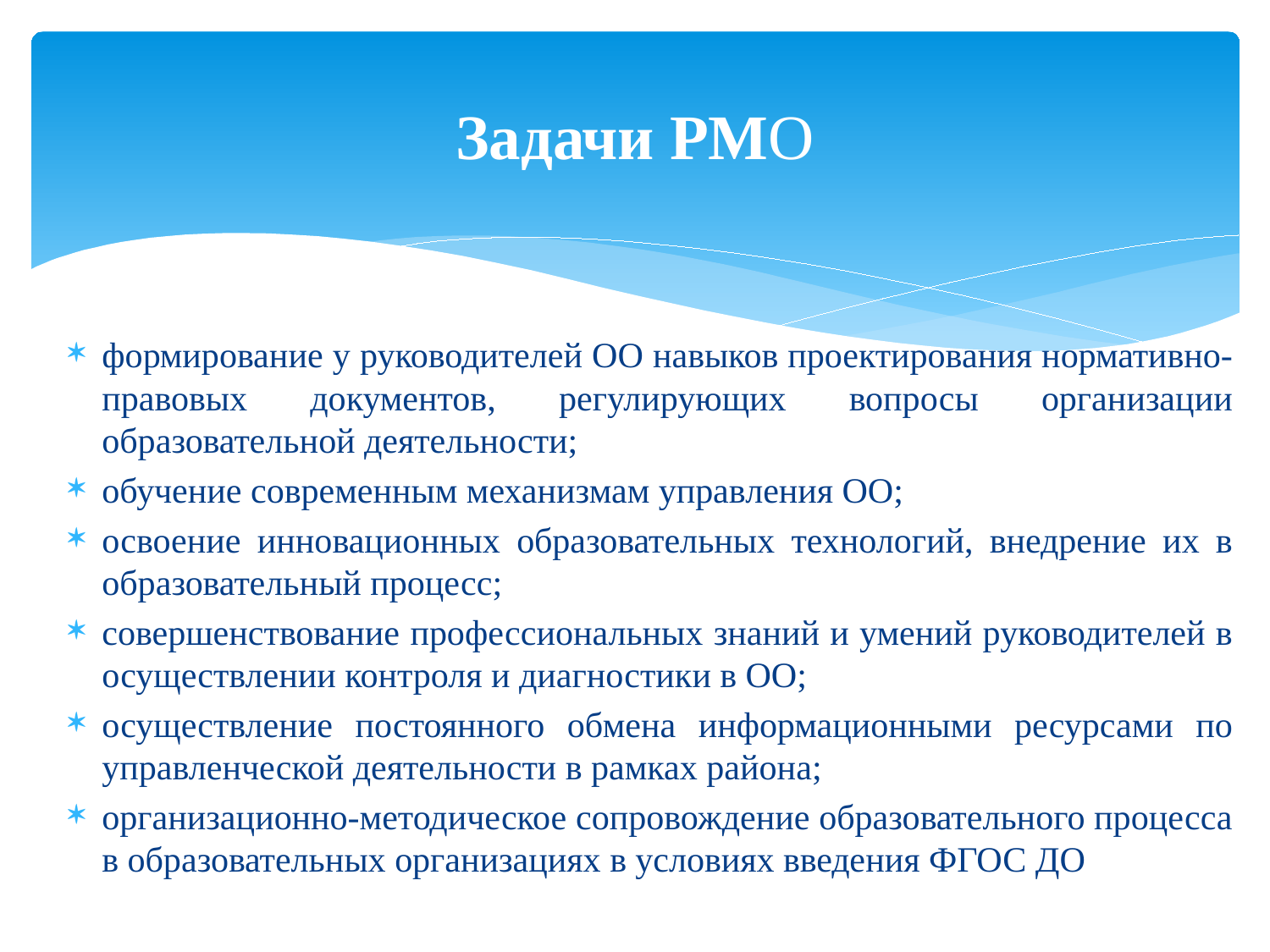

# Задачи РМО
формирование у руководителей ОО навыков проектирования нормативно-правовых документов, регулирующих вопросы организации образовательной деятельности;
обучение современным механизмам управления ОО;
освоение инновационных образовательных технологий, внедрение их в образовательный процесс;
совершенствование профессиональных знаний и умений руководителей в осуществлении контроля и диагностики в ОО;
осуществление постоянного обмена информационными ресурсами по управленческой деятельности в рамках района;
организационно-методическое сопровождение образовательного процесса в образовательных организациях в условиях введения ФГОС ДО